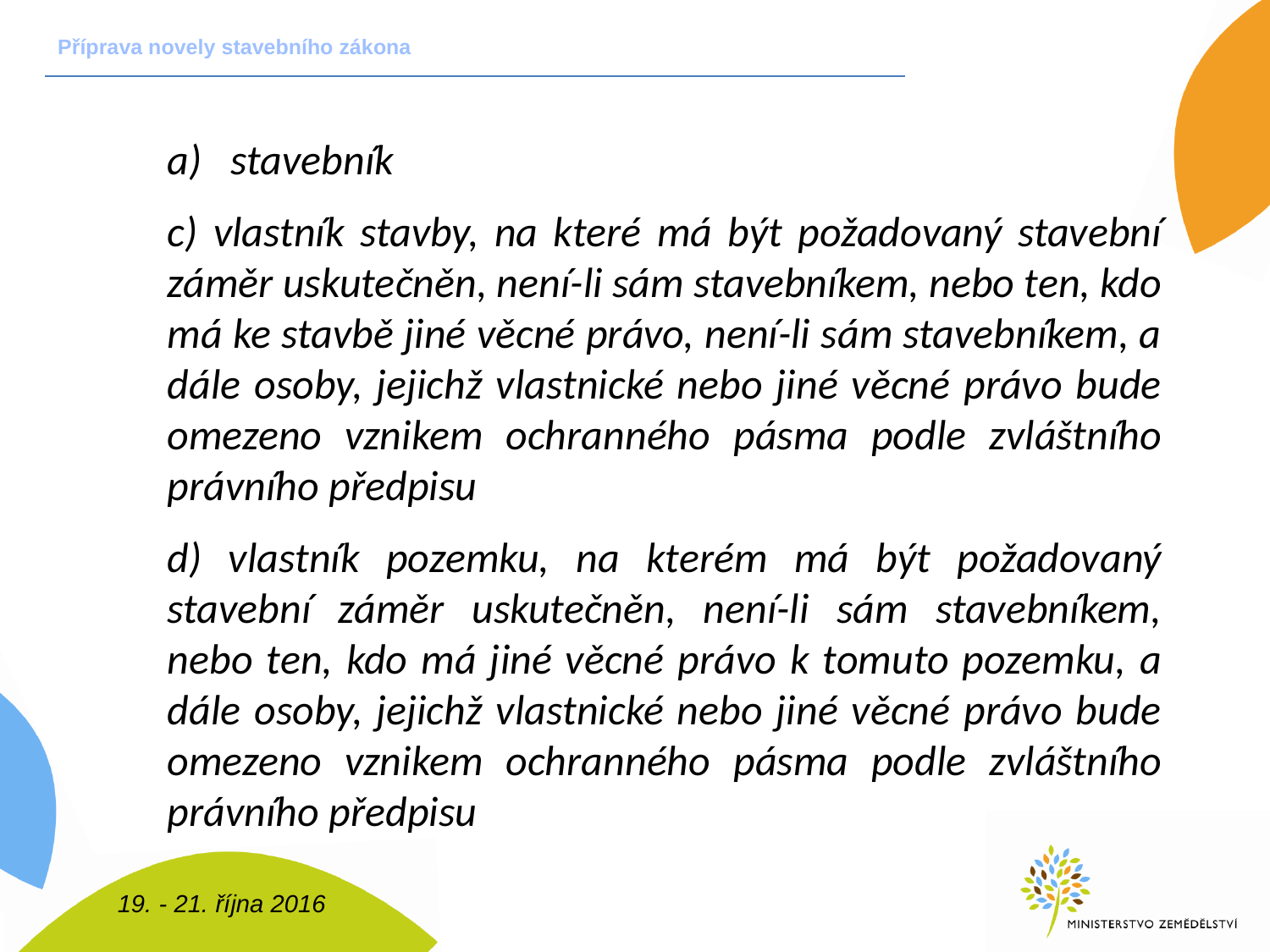

Příprava novely stavebního zákona
stavebník
c) vlastník stavby, na které má být požadovaný stavební záměr uskutečněn, není-li sám stavebníkem, nebo ten, kdo má ke stavbě jiné věcné právo, není-li sám stavebníkem, a dále osoby, jejichž vlastnické nebo jiné věcné právo bude omezeno vznikem ochranného pásma podle zvláštního právního předpisu
d) vlastník pozemku, na kterém má být požadovaný stavební záměr uskutečněn, není-li sám stavebníkem, nebo ten, kdo má jiné věcné právo k tomuto pozemku, a dále osoby, jejichž vlastnické nebo jiné věcné právo bude omezeno vznikem ochranného pásma podle zvláštního právního předpisu

19. - 21. října 2016